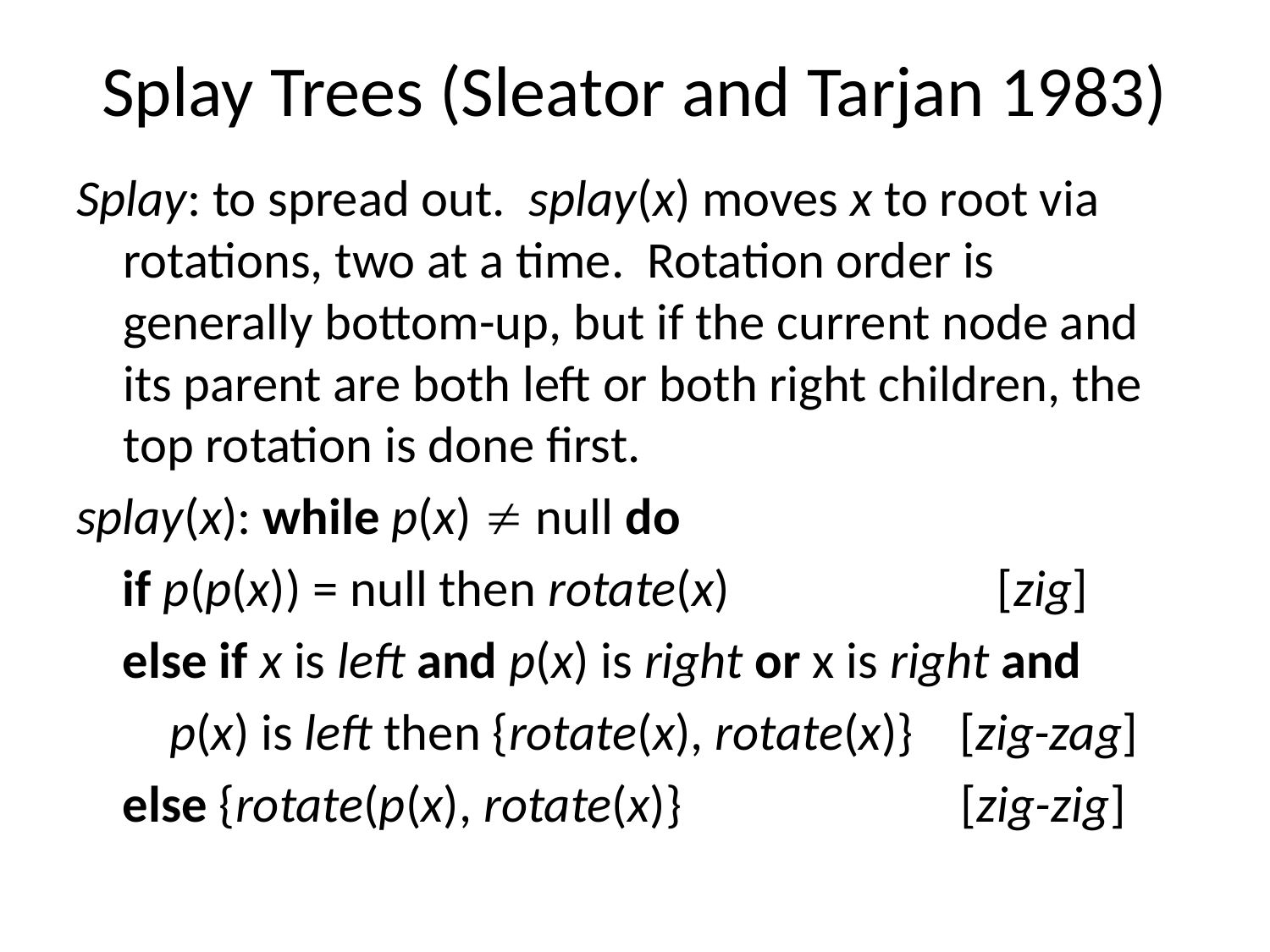

# Splay Trees (Sleator and Tarjan 1983)
Splay: to spread out.  splay(x) moves x to root via rotations, two at a time.  Rotation order is generally bottom-up, but if the current node and its parent are both left or both right children, the top rotation is done first.
splay(x): while p(x) ≠ null do
    if p(p(x)) = null then rotate(x)                       [zig]
    else if x is left and p(x) is right or x is right and
        p(x) is left then {rotate(x), rotate(x)}    [zig-zag]
    else {rotate(p(x), rotate(x)}                        [zig-zig]